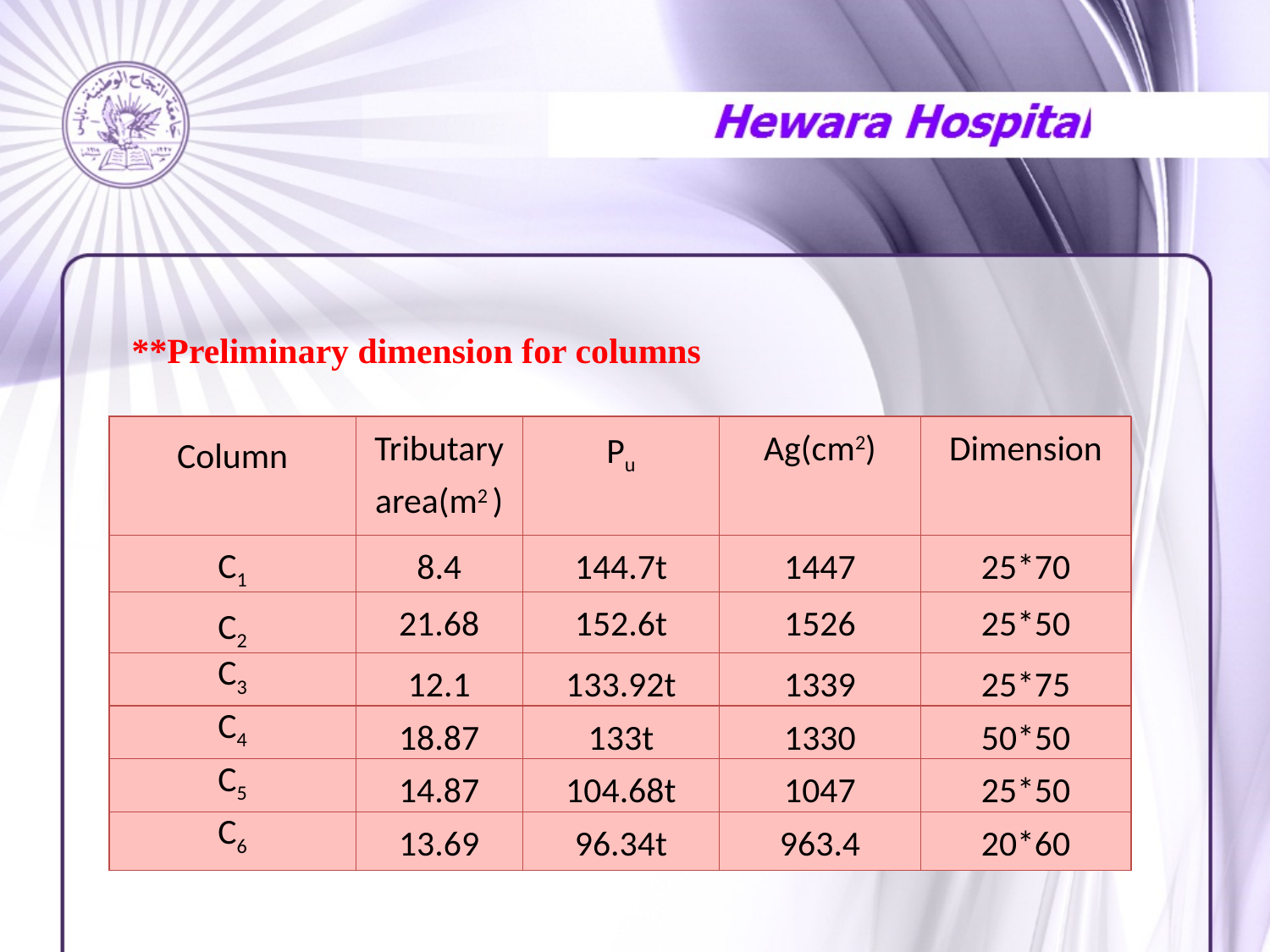

**Preliminary dimension for columns
| Column | Tributary area(m2 ) | Pu | Ag(cm2) | Dimension |
| --- | --- | --- | --- | --- |
| C1 | 8.4 | 144.7t | 1447 | 25\*70 |
| C2 | 21.68 | 152.6t | 1526 | 25\*50 |
| C3 | 12.1 | 133.92t | 1339 | 25\*75 |
| C4 | 18.87 | 133t | 1330 | 50\*50 |
| C5 | 14.87 | 104.68t | 1047 | 25\*50 |
| C6 | 13.69 | 96.34t | 963.4 | 20\*60 |